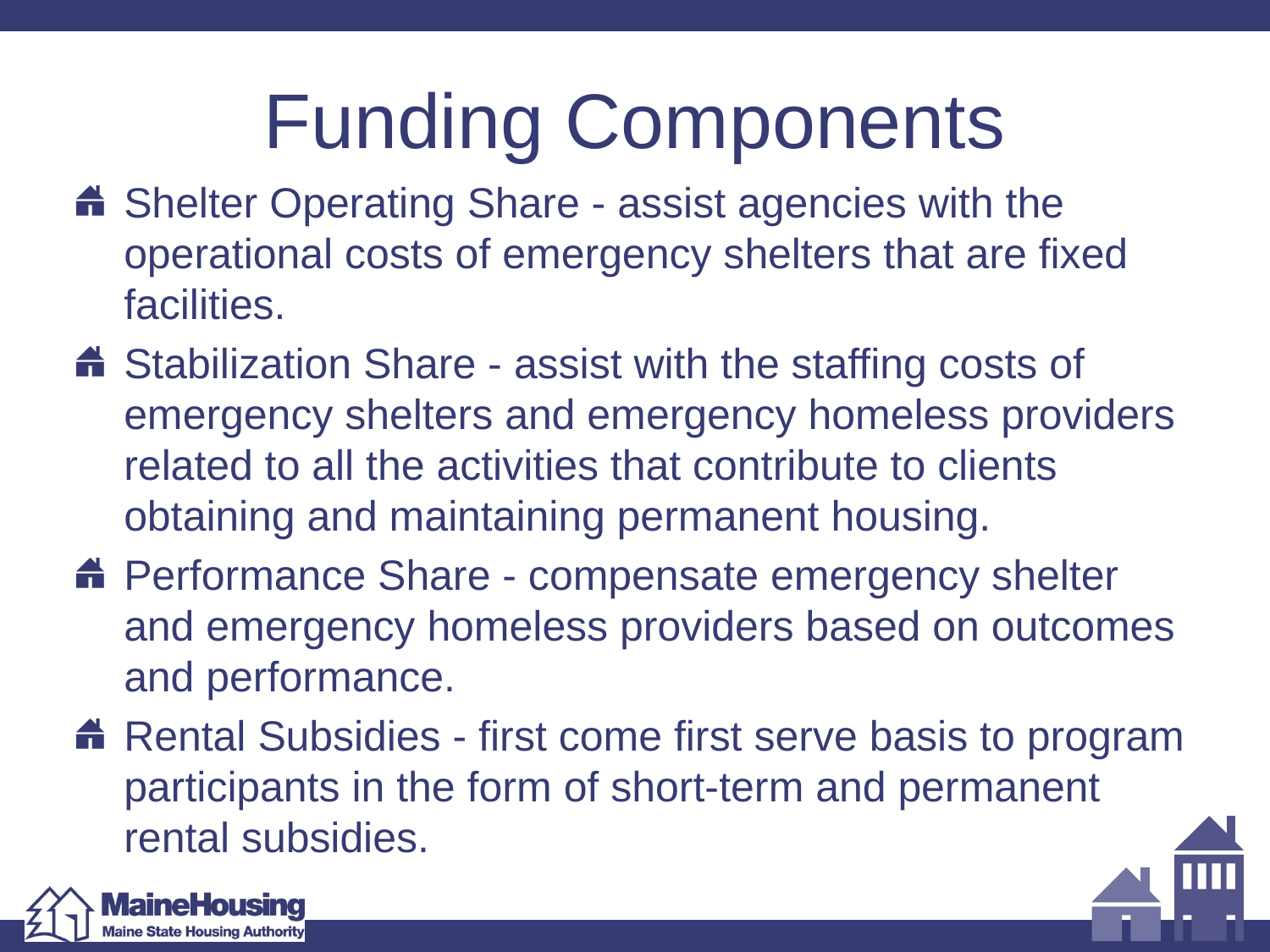

# Funding Components
Shelter Operating Share - assist agencies with the operational costs of emergency shelters that are fixed facilities.
Stabilization Share - assist with the staffing costs of emergency shelters and emergency homeless providers related to all the activities that contribute to clients obtaining and maintaining permanent housing.
Performance Share - compensate emergency shelter and emergency homeless providers based on outcomes and performance.
Rental Subsidies - first come first serve basis to program participants in the form of short-term and permanent rental subsidies.